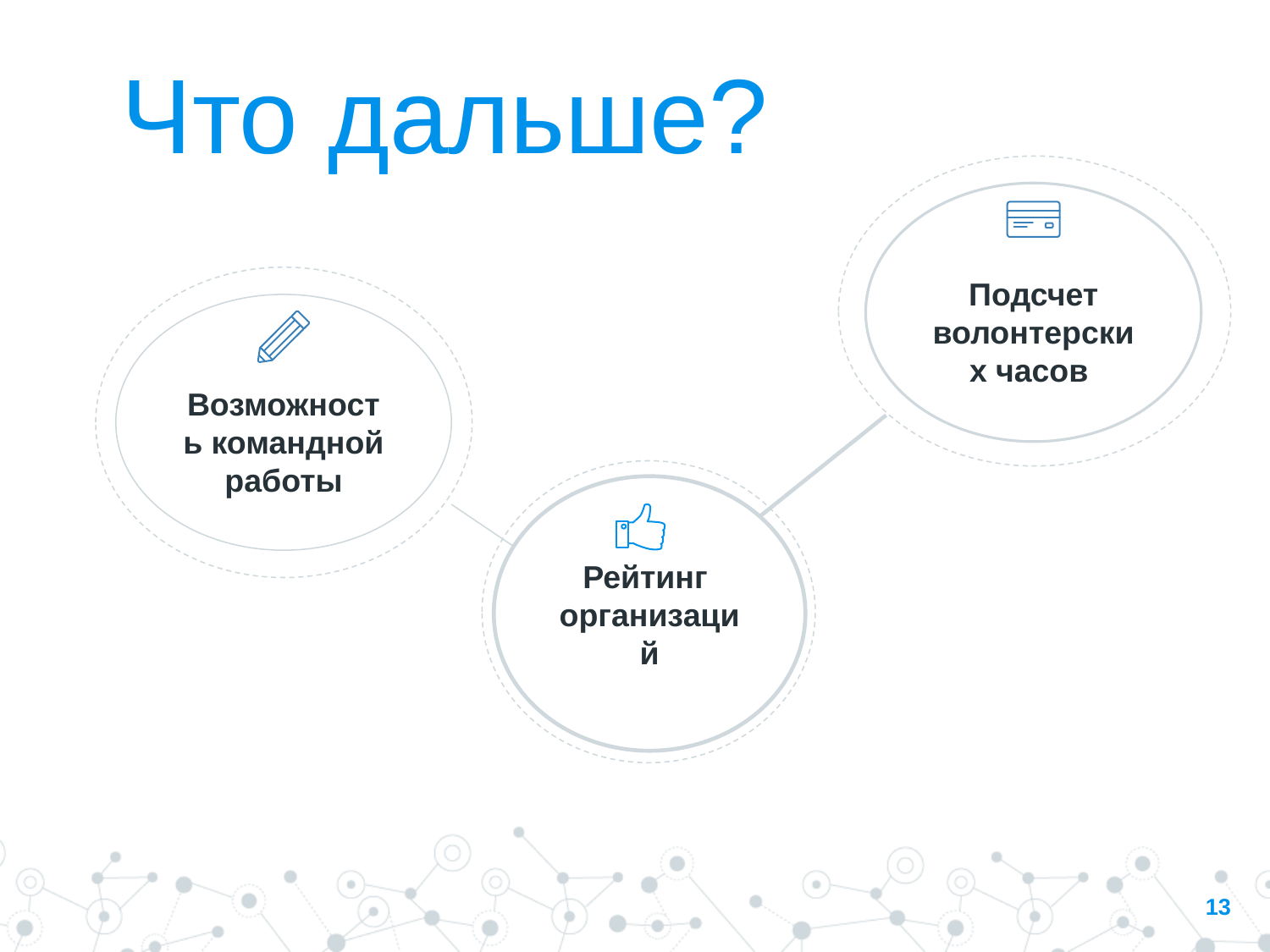

# Что дальше?

Подсчет волонтерских часов

Возможность командной работы

Рейтинг
организаций

13